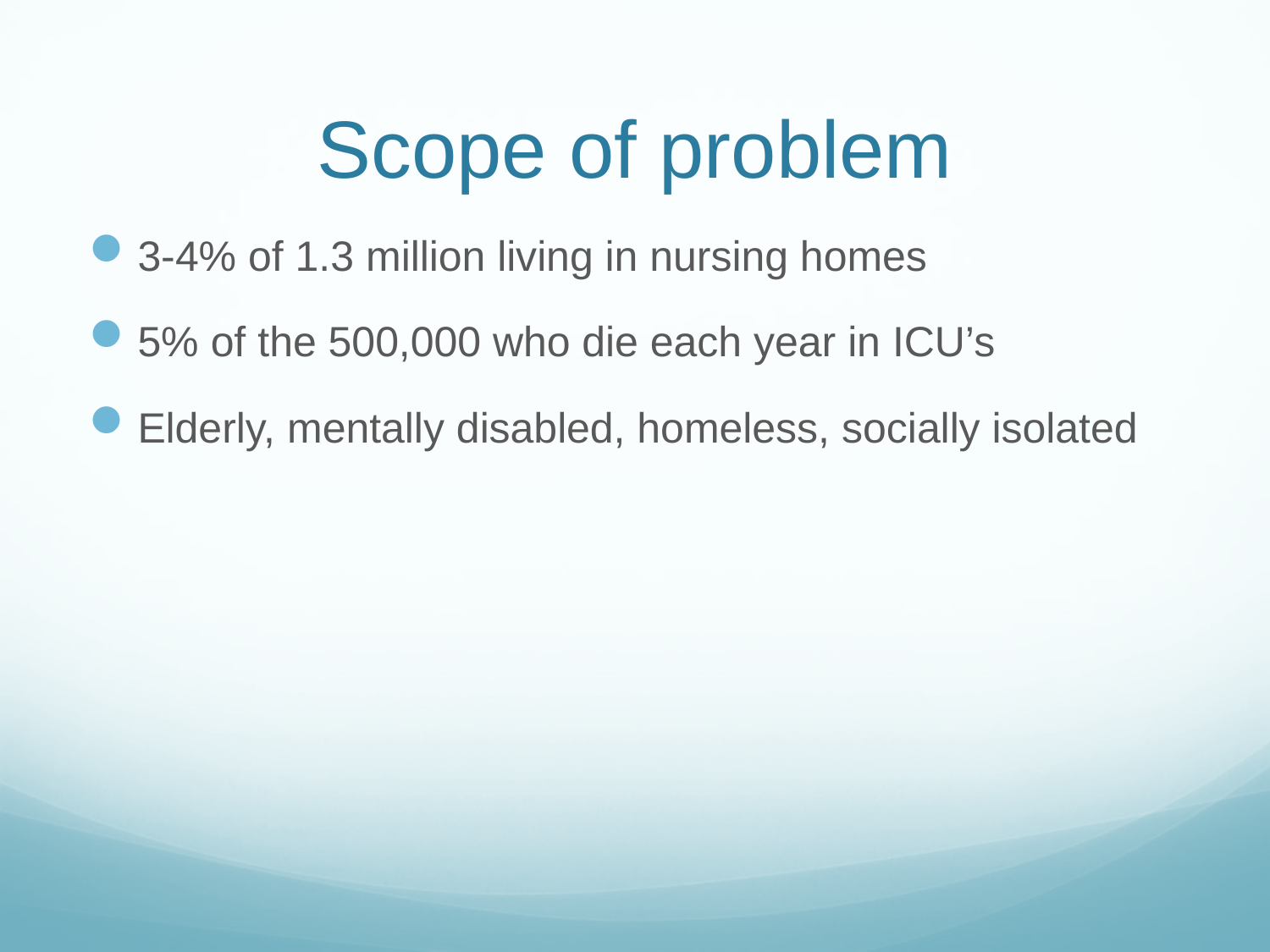

# Scope of problem
3-4% of 1.3 million living in nursing homes
5% of the 500,000 who die each year in ICU’s
Elderly, mentally disabled, homeless, socially isolated